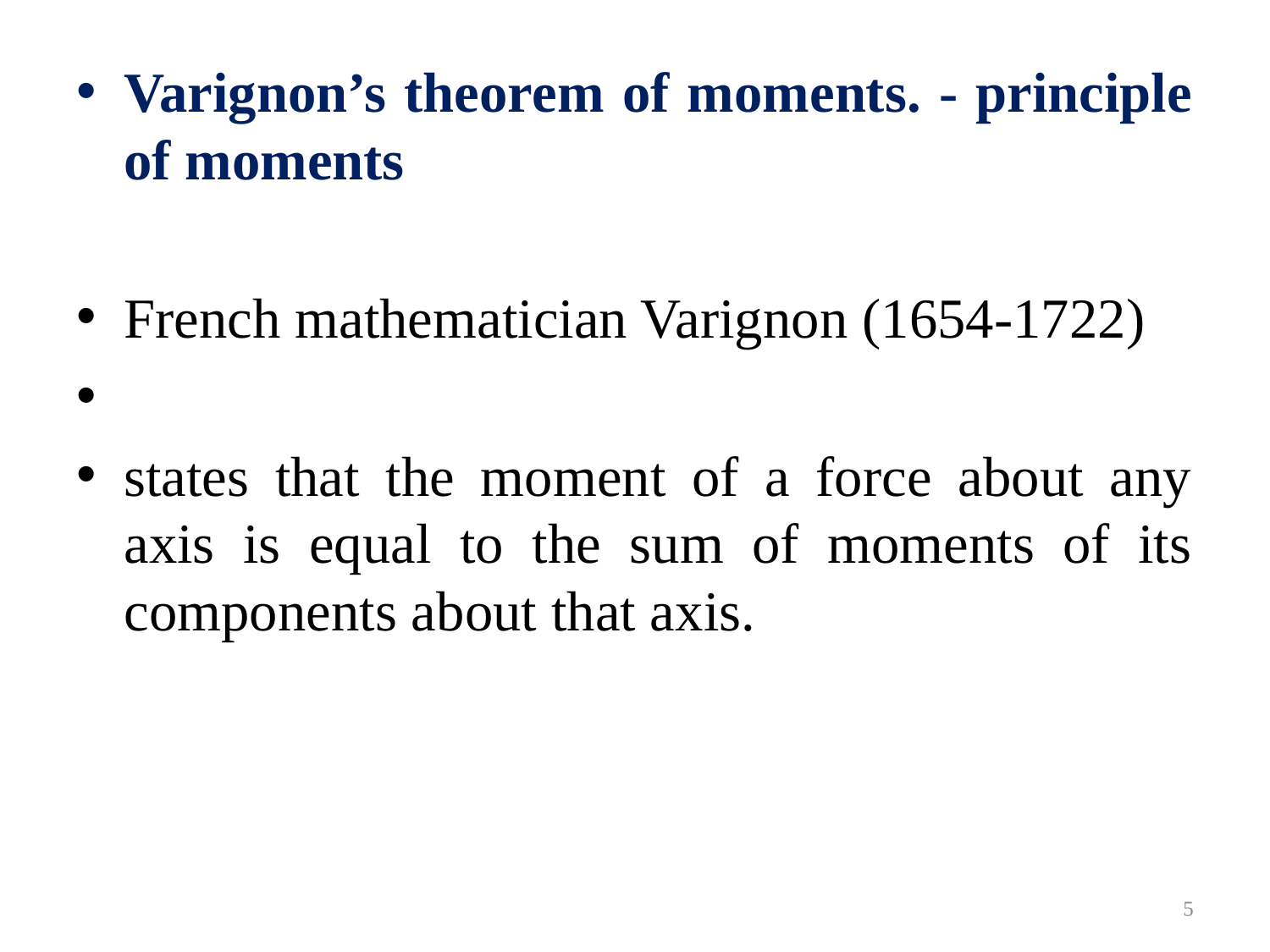

Varignon’s theorem of moments. - principle of moments

French mathematician Varignon (1654-1722)

states that the moment of a force about any axis is equal to the sum of moments of its components about that axis.

5